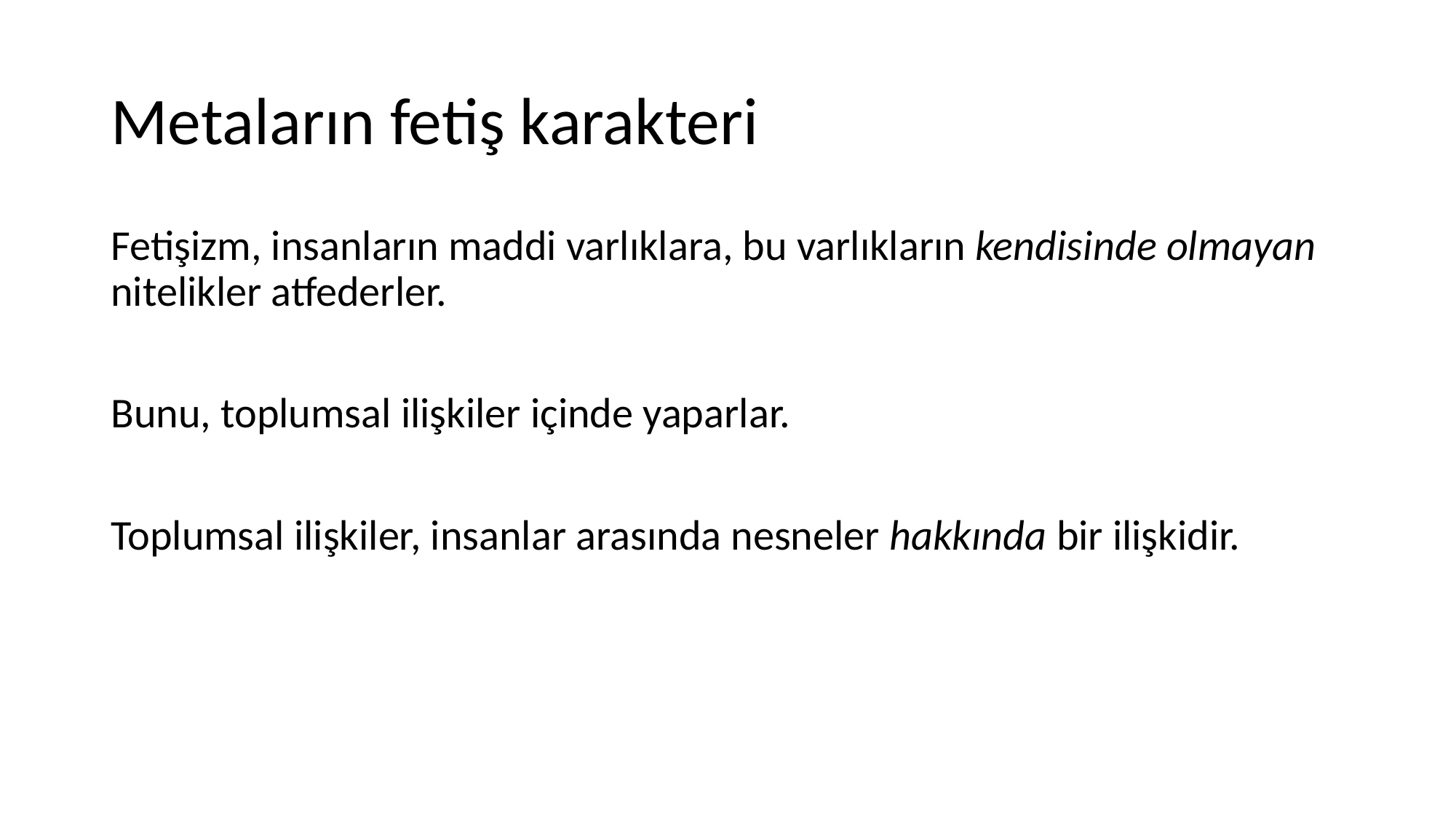

# Metaların fetiş karakteri
Fetişizm, insanların maddi varlıklara, bu varlıkların kendisinde olmayan nitelikler atfederler.

Bunu, toplumsal ilişkiler içinde yaparlar.

Toplumsal ilişkiler, insanlar arasında nesneler hakkında bir ilişkidir.